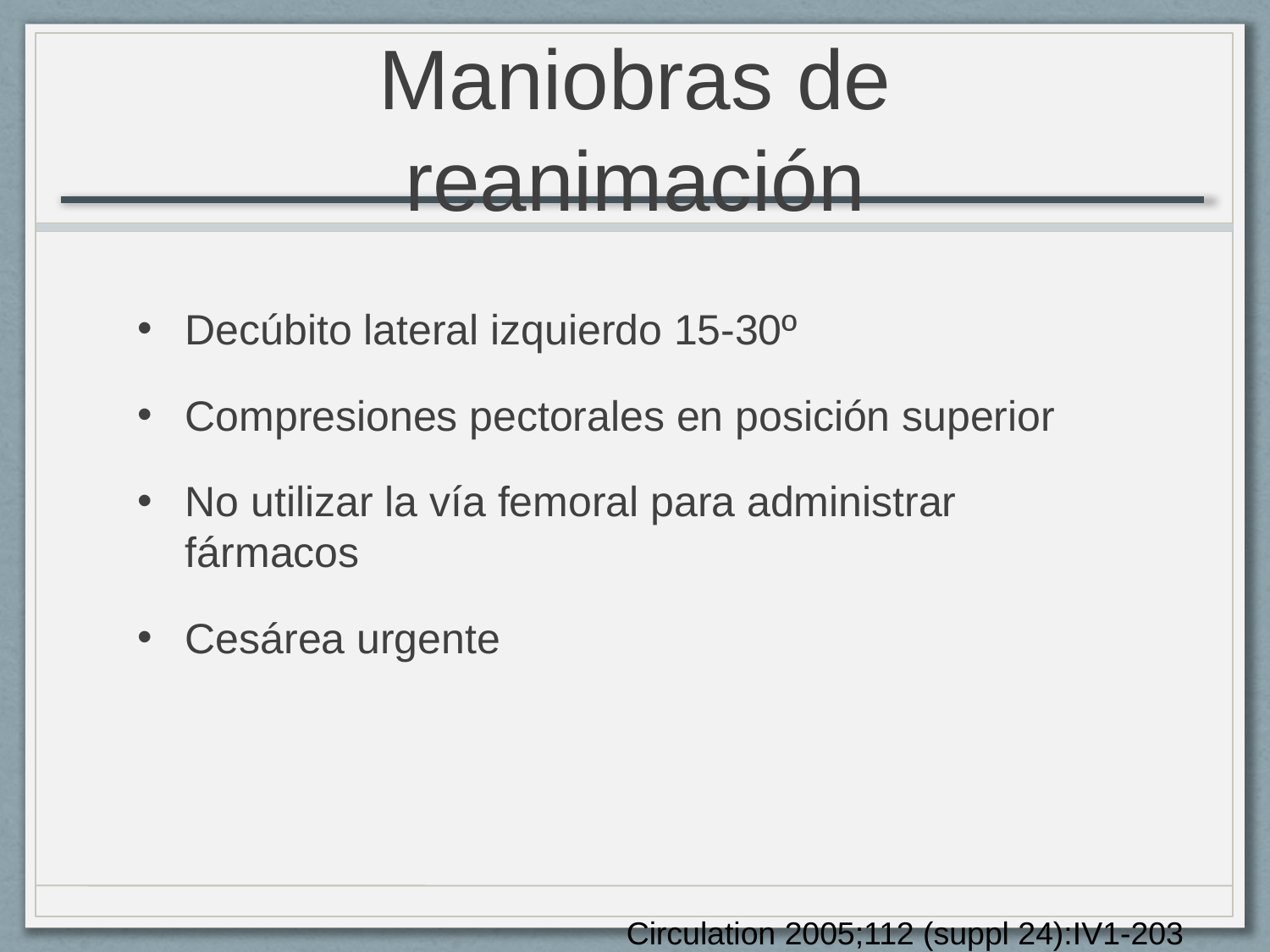

# Maniobras de reanimación
Decúbito lateral izquierdo 15-30º
Compresiones pectorales en posición superior
No utilizar la vía femoral para administrar fármacos
Cesárea urgente
Circulation 2005;112 (suppl 24):IV1-203